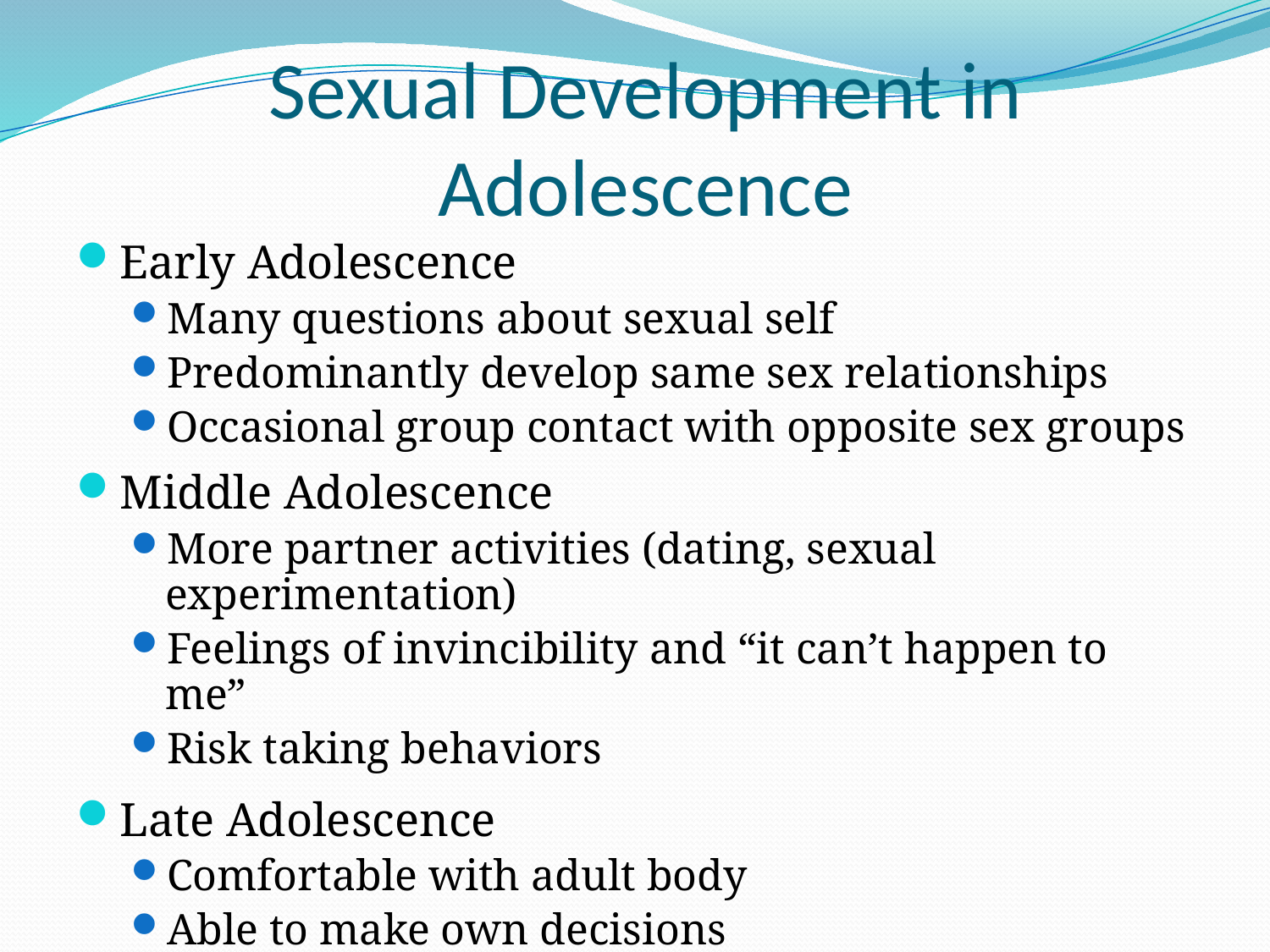

# Sexual Development in Adolescence
Early Adolescence
Many questions about sexual self
Predominantly develop same sex relationships
Occasional group contact with opposite sex groups
Middle Adolescence
More partner activities (dating, sexual experimentation)
Feelings of invincibility and “it can’t happen to me”
Risk taking behaviors
Late Adolescence
Comfortable with adult body
Able to make own decisions
More intimate and long term relationships